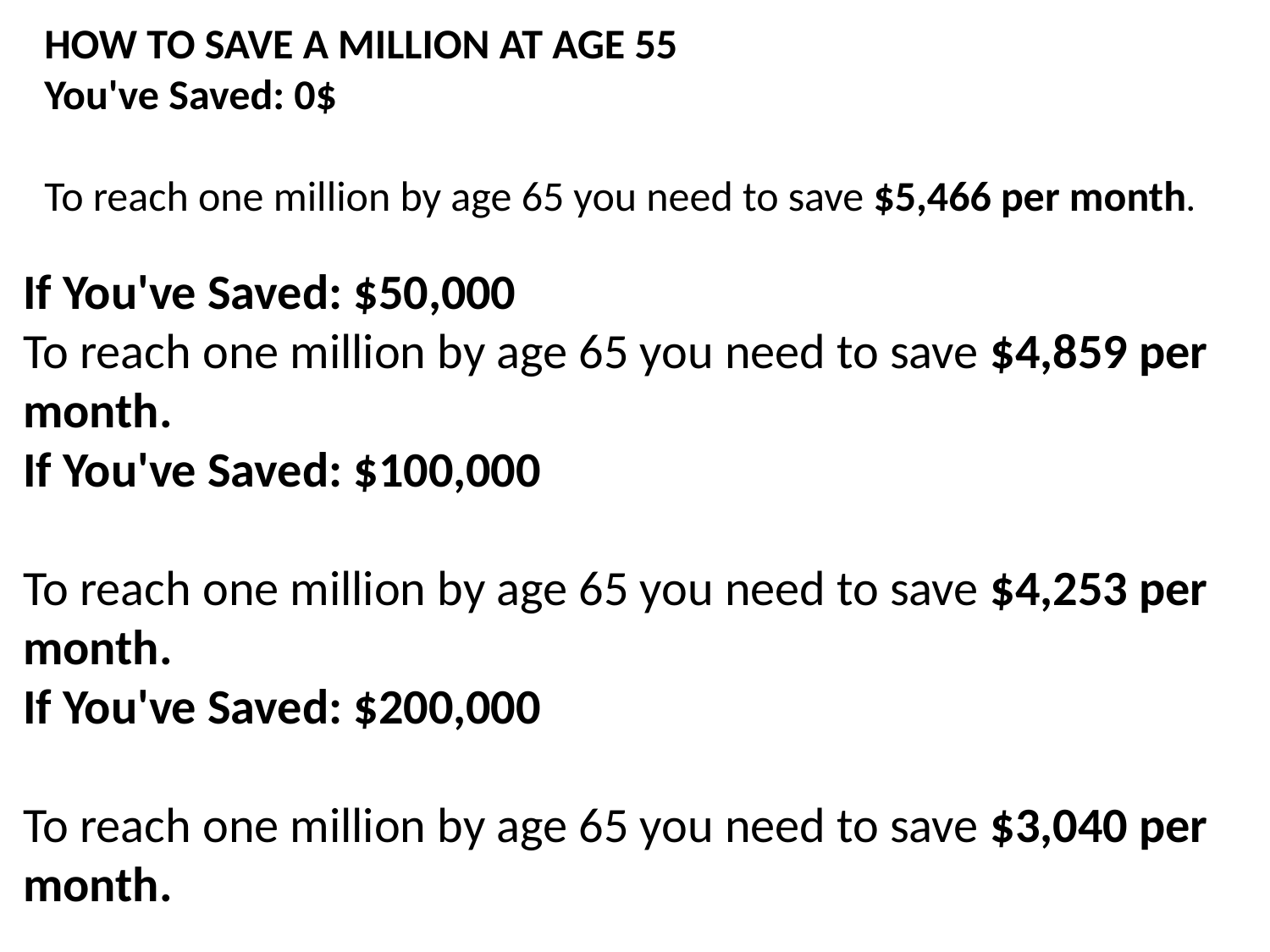

HOW TO SAVE A MILLION AT AGE 55
You've Saved: 0$
To reach one million by age 65 you need to save $5,466 per month.
If You've Saved: $50,000
To reach one million by age 65 you need to save $4,859 per month.
If You've Saved: $100,000
To reach one million by age 65 you need to save $4,253 per month.
If You've Saved: $200,000
To reach one million by age 65 you need to save $3,040 per month.